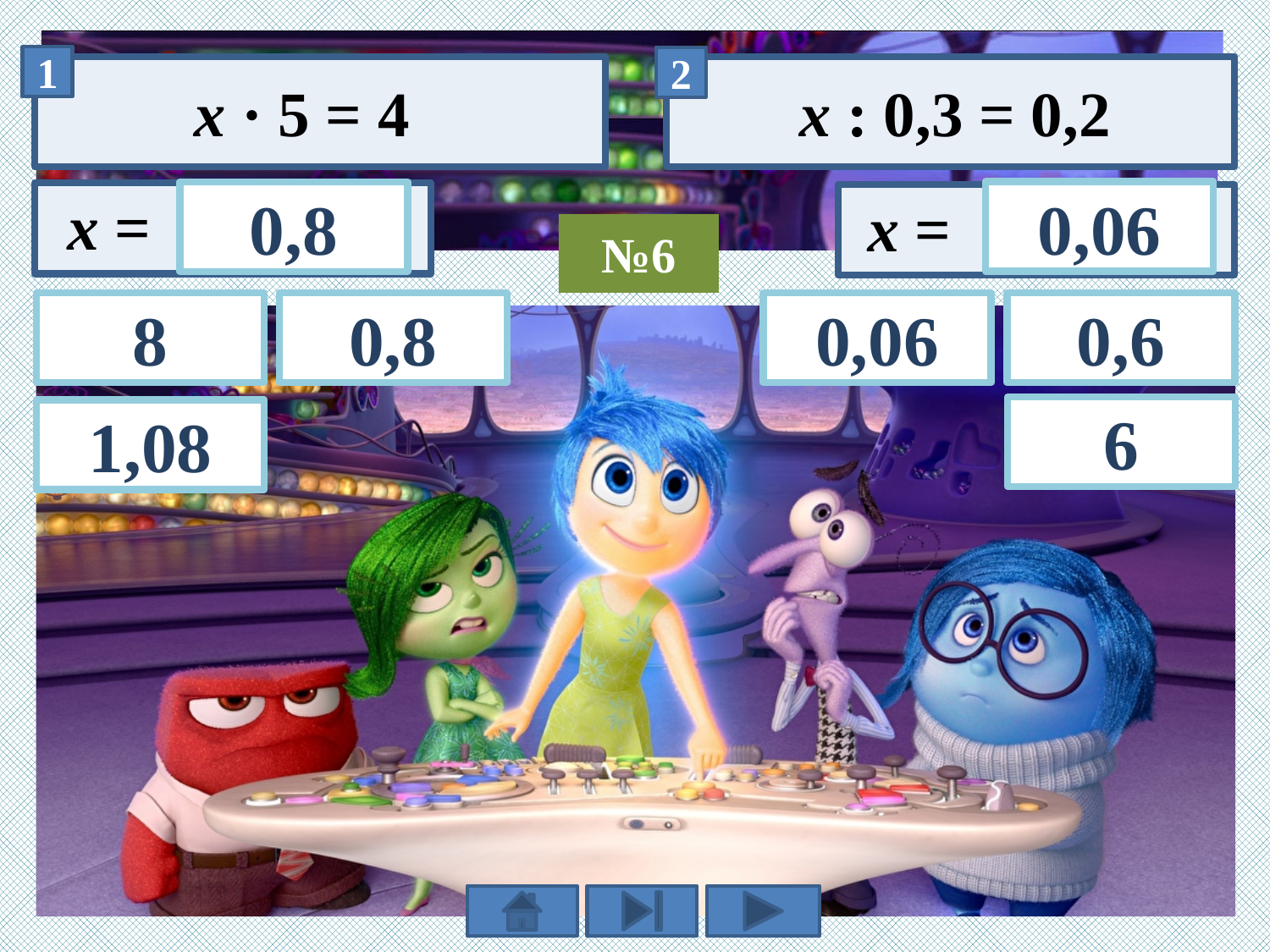

х · 5 = 4
х : 0,3 = 0,2
0,06
0,8
№6
8
0,8
0,06
0,6
6
1,08